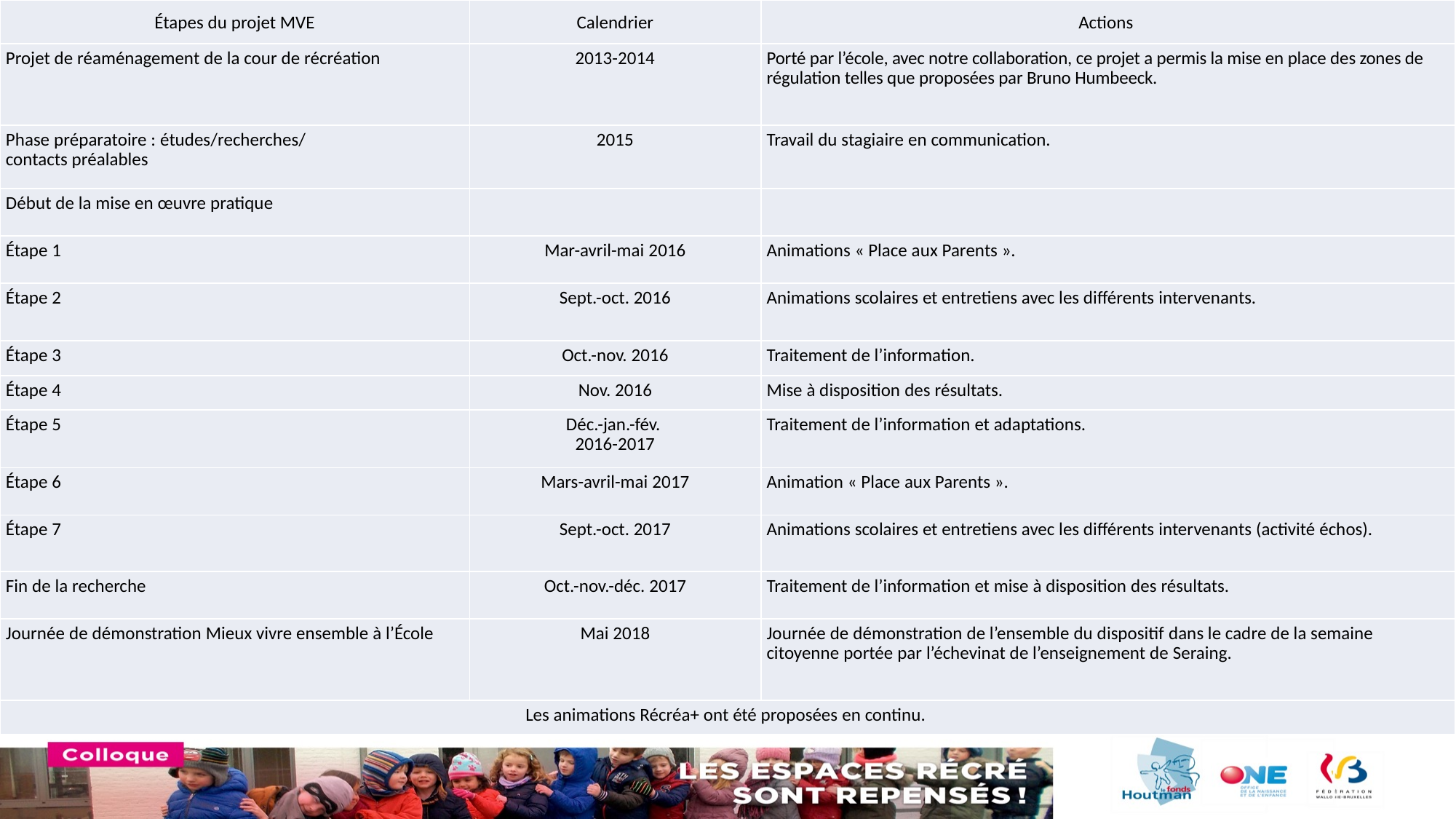

| Étapes du projet MVE | Calendrier | Actions |
| --- | --- | --- |
| Projet de réaménagement de la cour de récréation | 2013-2014 | Porté par l’école, avec notre collaboration, ce projet a permis la mise en place des zones de régulation telles que proposées par Bruno Humbeeck. |
| Phase préparatoire : études/recherches/ contacts préalables | 2015 | Travail du stagiaire en communication. |
| Début de la mise en œuvre pratique |  |  |
| Étape 1 | Mar-avril-mai 2016 | Animations « Place aux Parents ». |
| Étape 2 | Sept.-oct. 2016 | Animations scolaires et entretiens avec les différents intervenants. |
| Étape 3 | Oct.-nov. 2016 | Traitement de l’information. |
| Étape 4 | Nov. 2016 | Mise à disposition des résultats. |
| Étape 5 | Déc.-jan.-fév. 2016-2017 | Traitement de l’information et adaptations. |
| Étape 6 | Mars-avril-mai 2017 | Animation « Place aux Parents ». |
| Étape 7 | Sept.-oct. 2017 | Animations scolaires et entretiens avec les différents intervenants (activité échos). |
| Fin de la recherche | Oct.-nov.-déc. 2017 | Traitement de l’information et mise à disposition des résultats. |
| Journée de démonstration Mieux vivre ensemble à l’École | Mai 2018 | Journée de démonstration de l’ensemble du dispositif dans le cadre de la semaine citoyenne portée par l’échevinat de l’enseignement de Seraing. |
| Les animations Récréa+ ont été proposées en continu. |  |  |